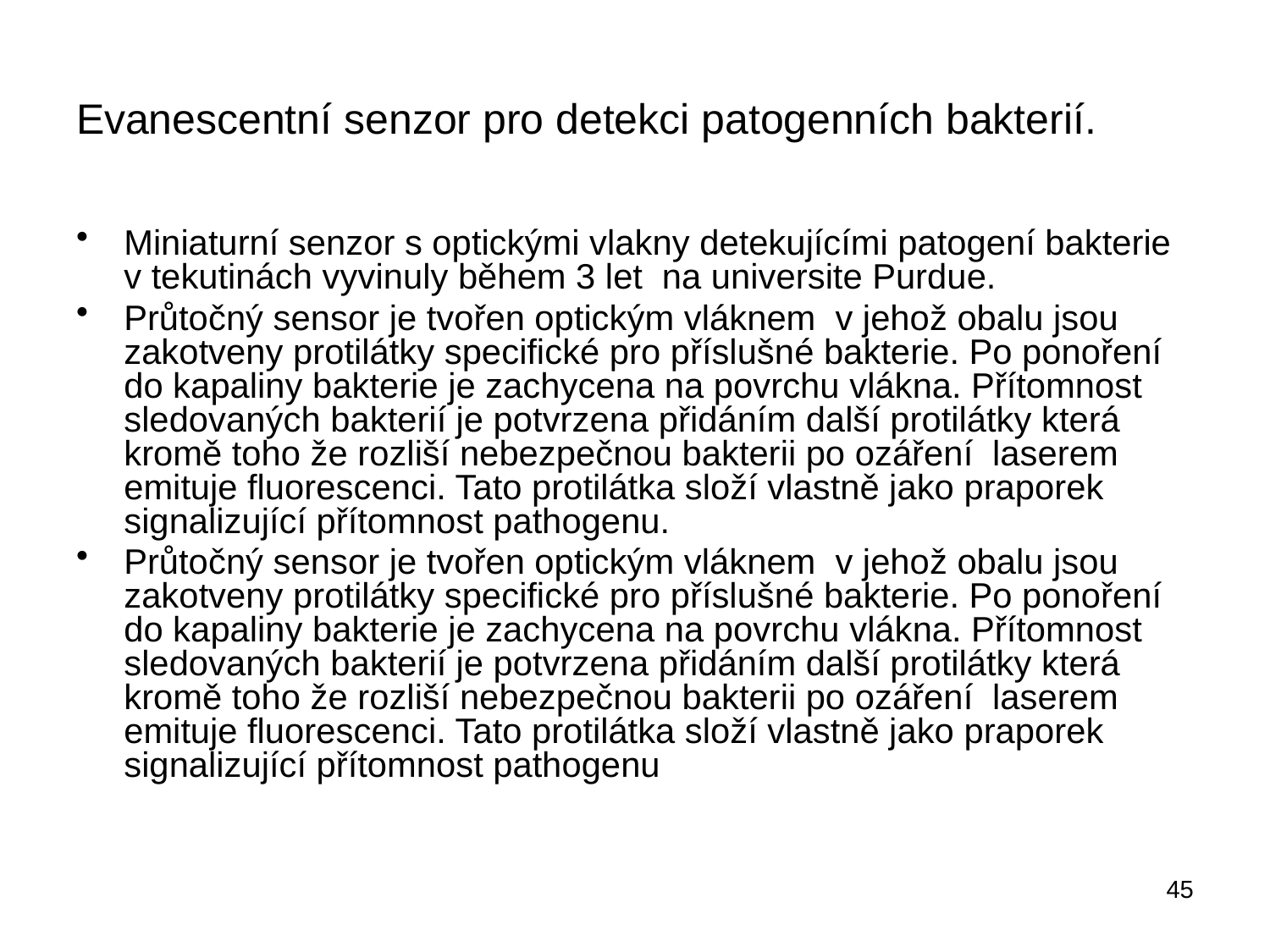

# Evanescentní senzor pro detekci patogenních bakterií.
Miniaturní senzor s optickými vlakny detekujícími patogení bakterie v tekutinách vyvinuly během 3 let  na universite Purdue.
Průtočný sensor je tvořen optickým vláknem  v jehož obalu jsou zakotveny protilátky specifické pro příslušné bakterie. Po ponoření do kapaliny bakterie je zachycena na povrchu vlákna. Přítomnost sledovaných bakterií je potvrzena přidáním další protilátky která kromě toho že rozliší nebezpečnou bakterii po ozáření  laserem emituje fluorescenci. Tato protilátka složí vlastně jako praporek signalizující přítomnost pathogenu.
Průtočný sensor je tvořen optickým vláknem  v jehož obalu jsou zakotveny protilátky specifické pro příslušné bakterie. Po ponoření do kapaliny bakterie je zachycena na povrchu vlákna. Přítomnost sledovaných bakterií je potvrzena přidáním další protilátky která kromě toho že rozliší nebezpečnou bakterii po ozáření  laserem emituje fluorescenci. Tato protilátka složí vlastně jako praporek signalizující přítomnost pathogenu

45